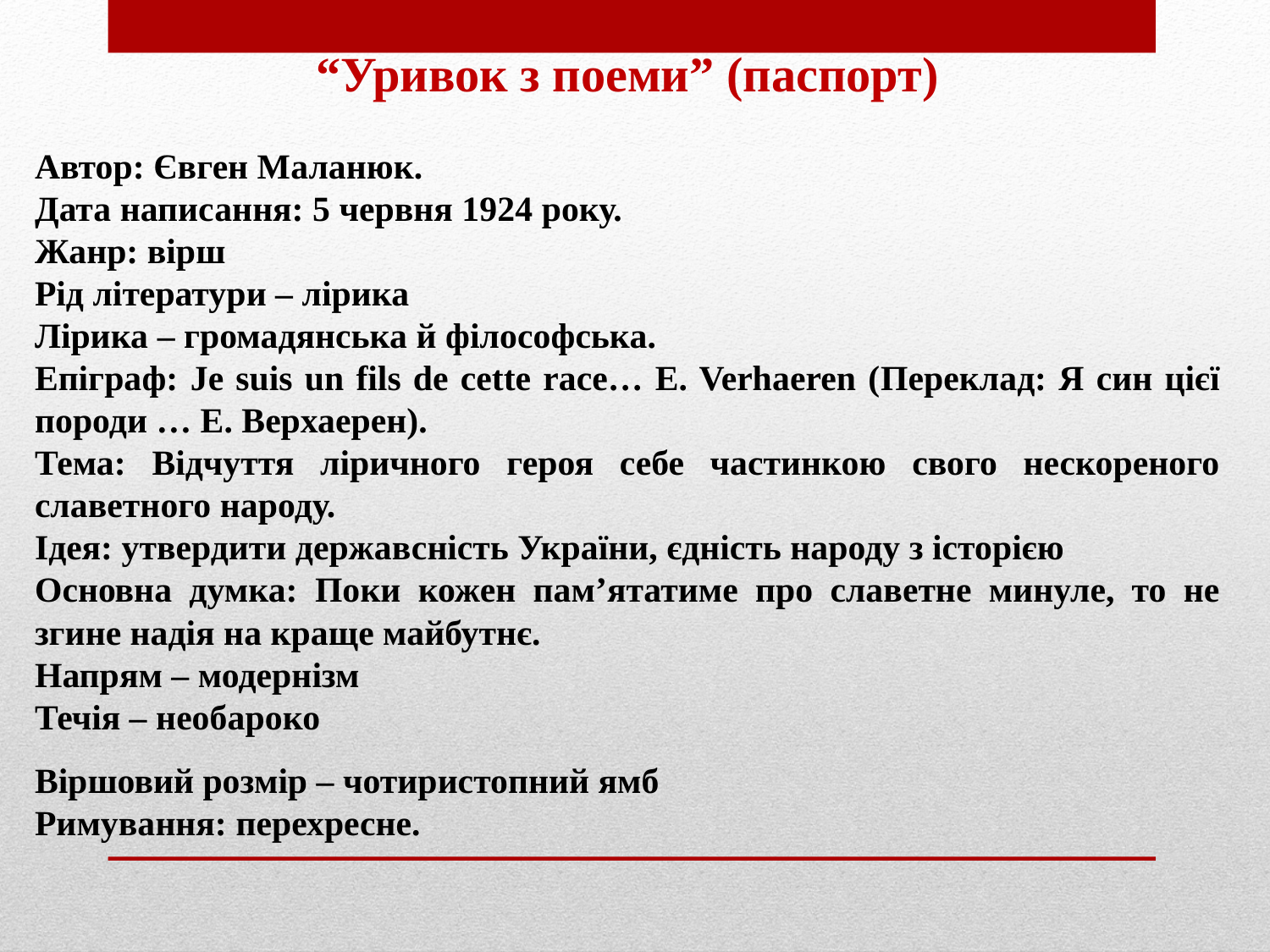

“Уривок з поеми” (паспорт)

Автор: Євген Маланюк.
Дата написання: 5 червня 1924 року.
Жанр: вірш
Рід літератури – лірика
Лірика – громадянська й філософська.
Епіграф: Je suis un fils de cette race… E. Verhaeren (Переклад: Я син цієї породи … Е. Верхаерен).
Тема: Відчуття ліричного героя себе частинкою свого нескореного славетного народу.
Ідея: утвердити державсність України, єдність народу з історією
Основна думка: Поки кожен пам’ятатиме про славетне минуле, то не згине надія на краще майбутнє.
Напрям – модернізм
Течія – необароко
Віршовий розмір – чотиристопний ямб
Римування: перехресне.